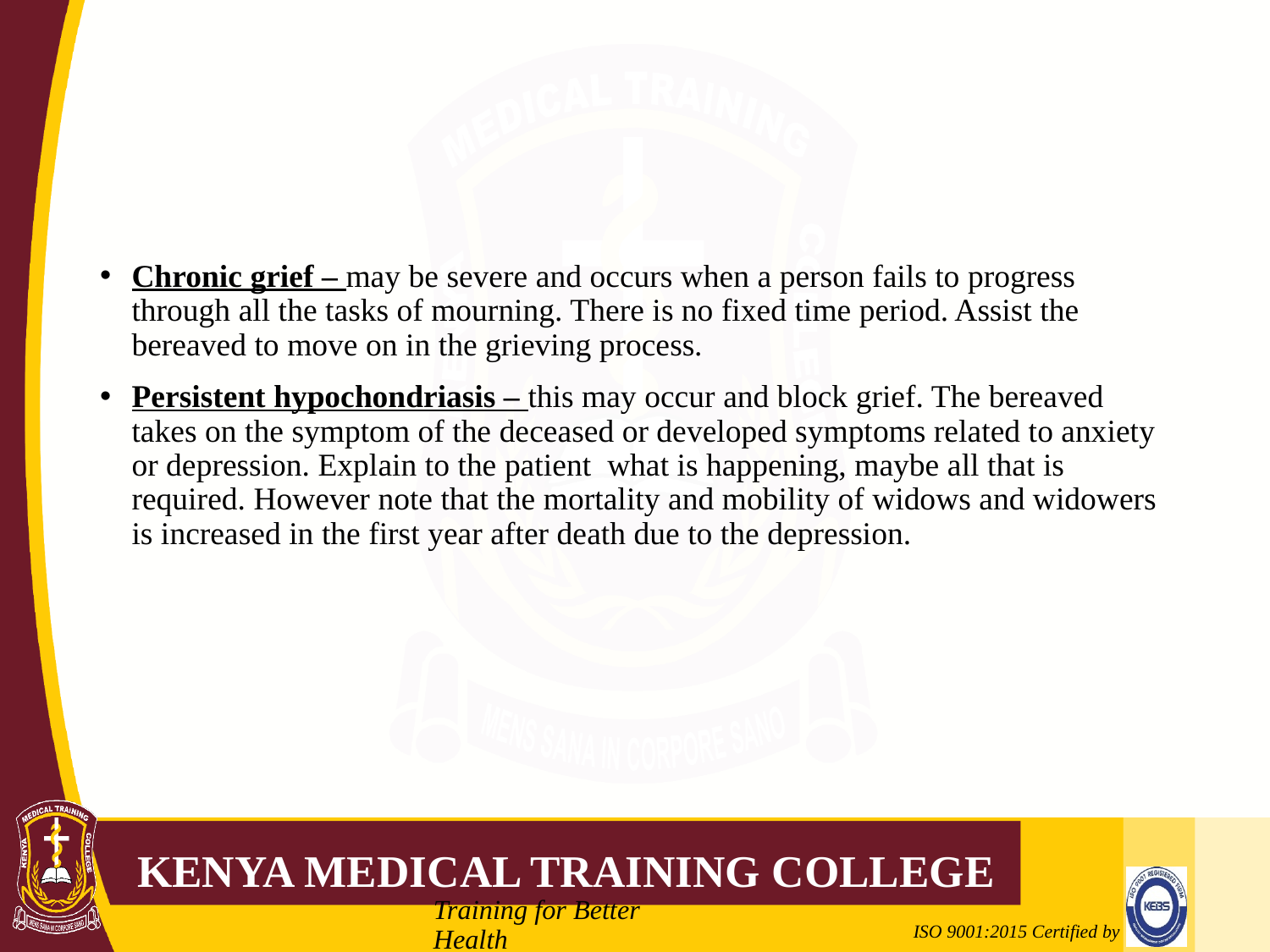

#
Chronic grief – may be severe and occurs when a person fails to progress through all the tasks of mourning. There is no fixed time period. Assist the bereaved to move on in the grieving process.
Persistent hypochondriasis – this may occur and block grief. The bereaved takes on the symptom of the deceased or developed symptoms related to anxiety or depression. Explain to the patient  what is happening, maybe all that is required. However note that the mortality and mobility of widows and widowers is increased in the first year after death due to the depression.